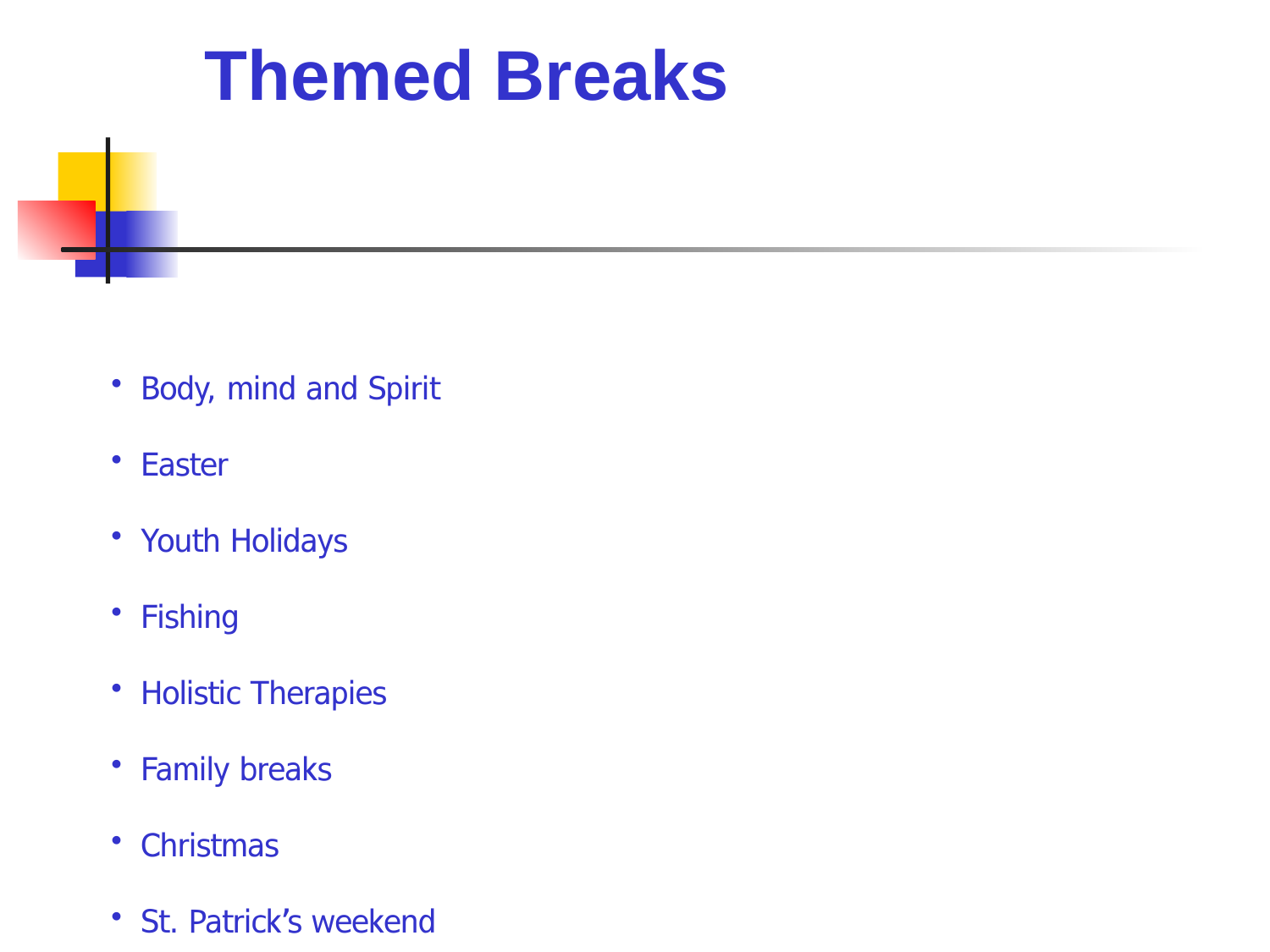

Themed Breaks

Body, mind and Spirit

Easter

Youth Holidays

Fishing

Holistic Therapies

Family breaks

Christmas

St. Patrick’s weekend

Valentine’s